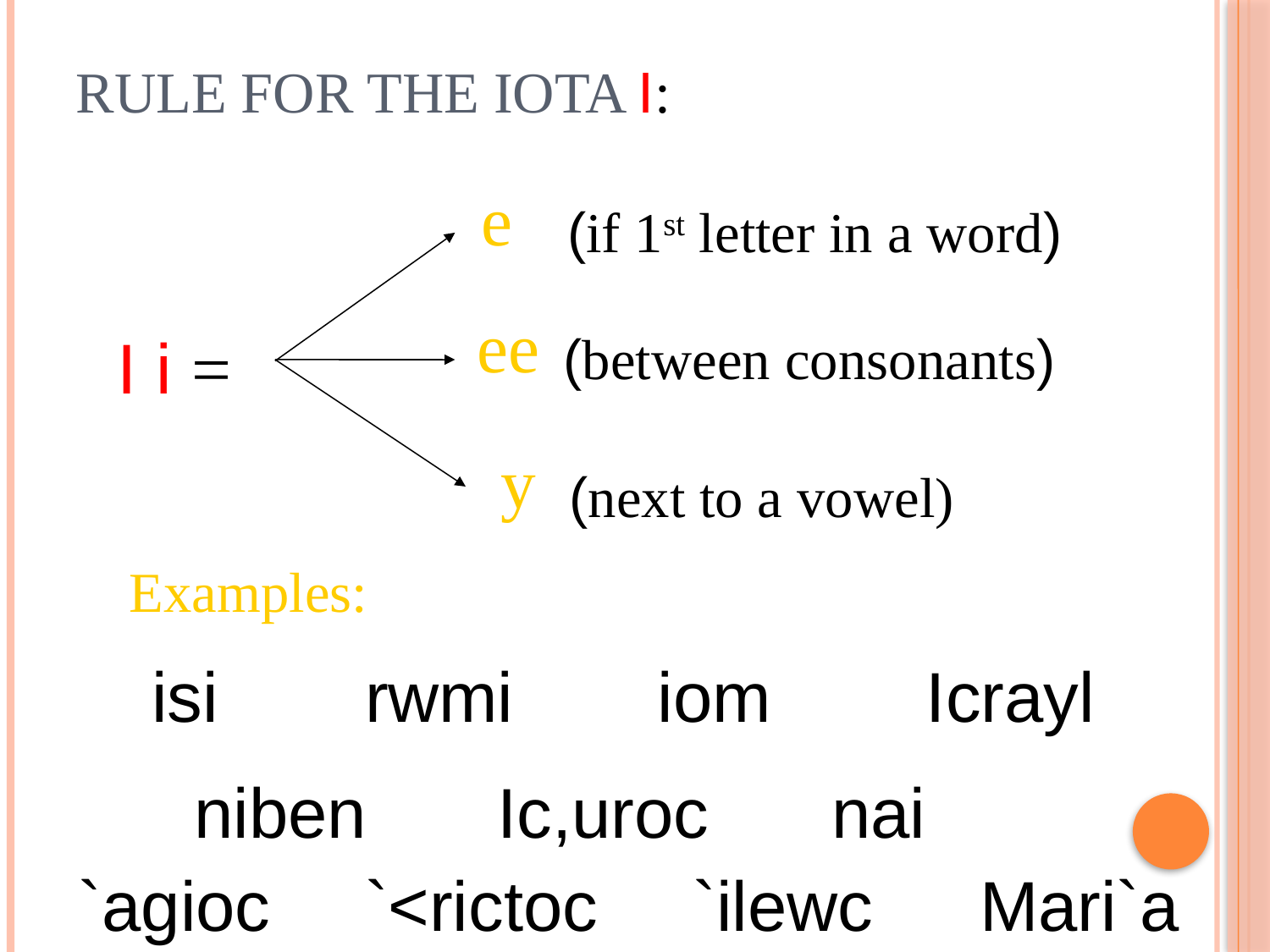

Rule for the Iota i:
e
(if 1st letter in a word)

ee
I i =
(between consonants)

y
(next to a vowel)
Examples:

isi
rwmi
iom
Icrayl
niben
Ic,uroc
nai
`agioc
`<rictoc
`ilewc
Mari`a